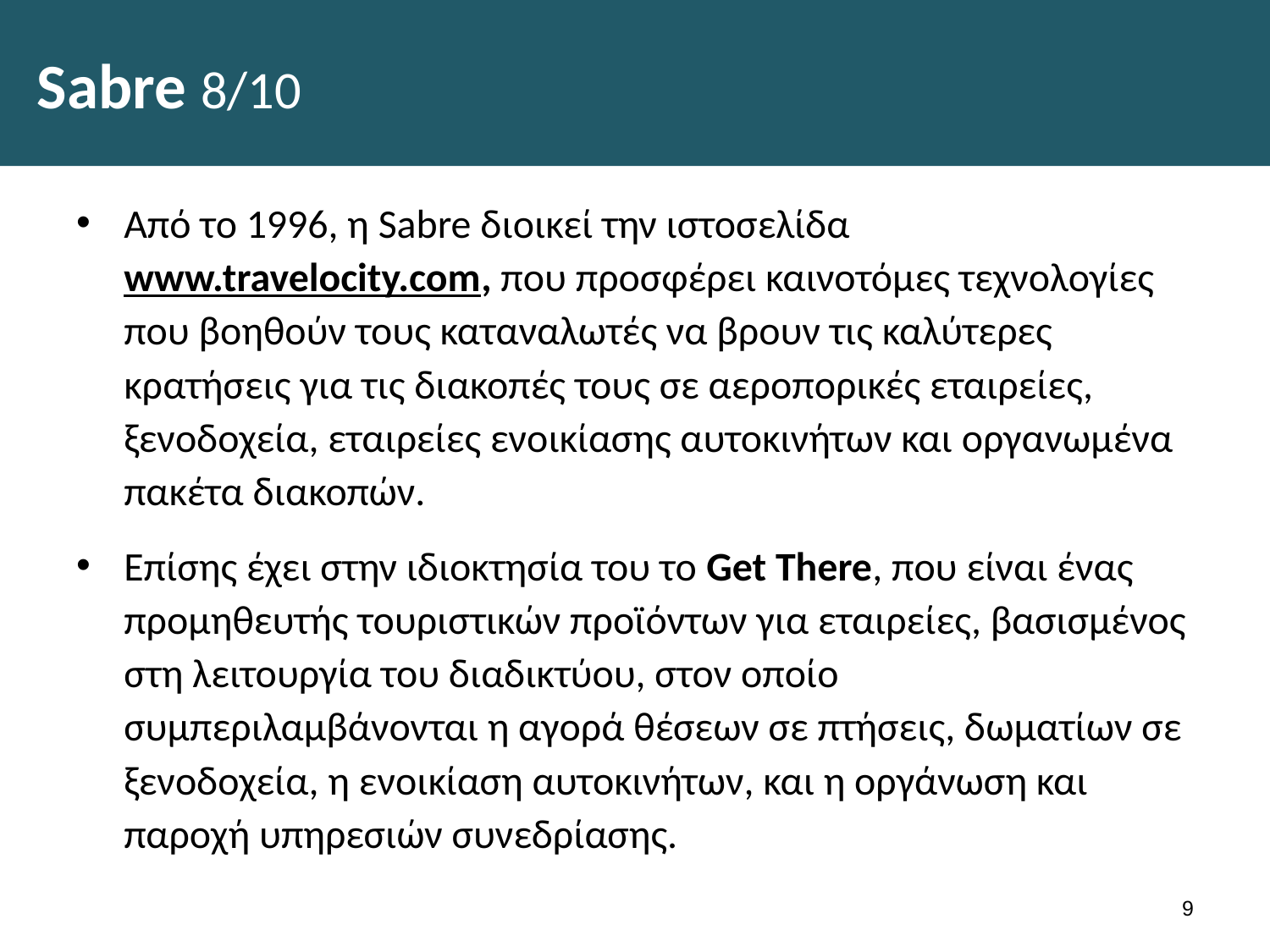

# Sabre 8/10
Από το 1996, η Sabre διοικεί την ιστοσελίδα www.travelocity.com, που προσφέρει καινοτόμες τεχνολογίες που βοηθούν τους καταναλωτές να βρουν τις καλύτερες κρατήσεις για τις διακοπές τους σε αεροπορικές εταιρείες, ξενοδοχεία, εταιρείες ενοικίασης αυτοκινήτων και οργανωμένα πακέτα διακοπών.
Επίσης έχει στην ιδιοκτησία του το Get There, που είναι ένας προμηθευτής τουριστικών προϊόντων για εταιρείες, βασισμένος στη λειτουργία του διαδικτύου, στον οποίο συμπεριλαμβάνονται η αγορά θέσεων σε πτήσεις, δωματίων σε ξενοδοχεία, η ενοικίαση αυτοκινήτων, και η οργάνωση και παροχή υπηρεσιών συνεδρίασης.
9